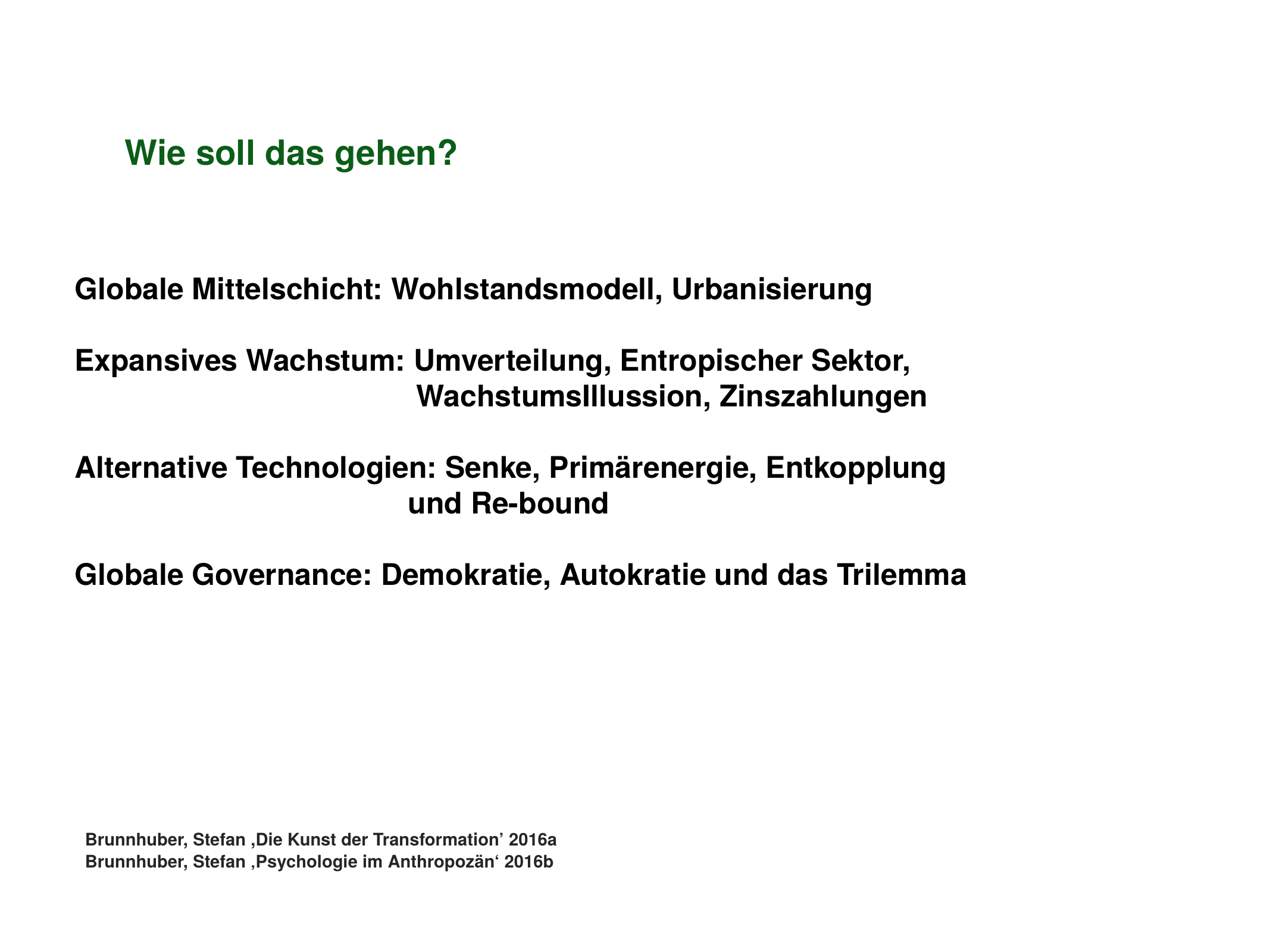

Wie soll das gehen?

Globale Mittelschicht: Wohlstandsmodell, Urbanisierung

Expansives Wachstum: Umverteilung, Entropischer Sektor,
                                         WachstumsIllussion, Zinszahlungen

Alternative Technologien: Senke, Primärenergie, Entkopplung
                                        und Re-bound

Globale Governance: Demokratie, Autokratie und das Trilemma
Brunnhuber, Stefan ,Die Kunst der Transformation’ 2016a
Brunnhuber, Stefan ‚Psychologie im Anthropozän‘ 2016b